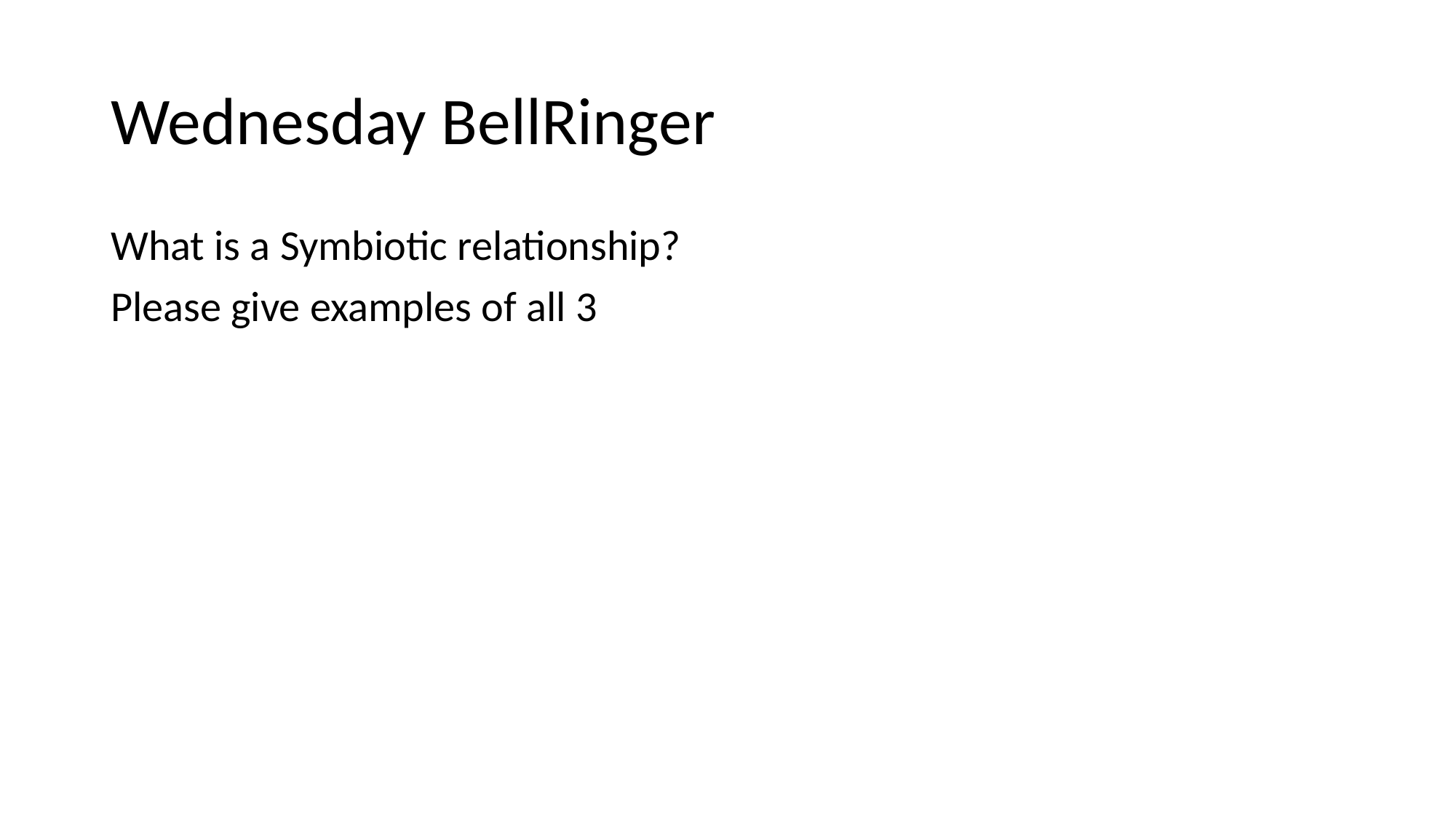

# Wednesday BellRinger
What is a Symbiotic relationship?
Please give examples of all 3